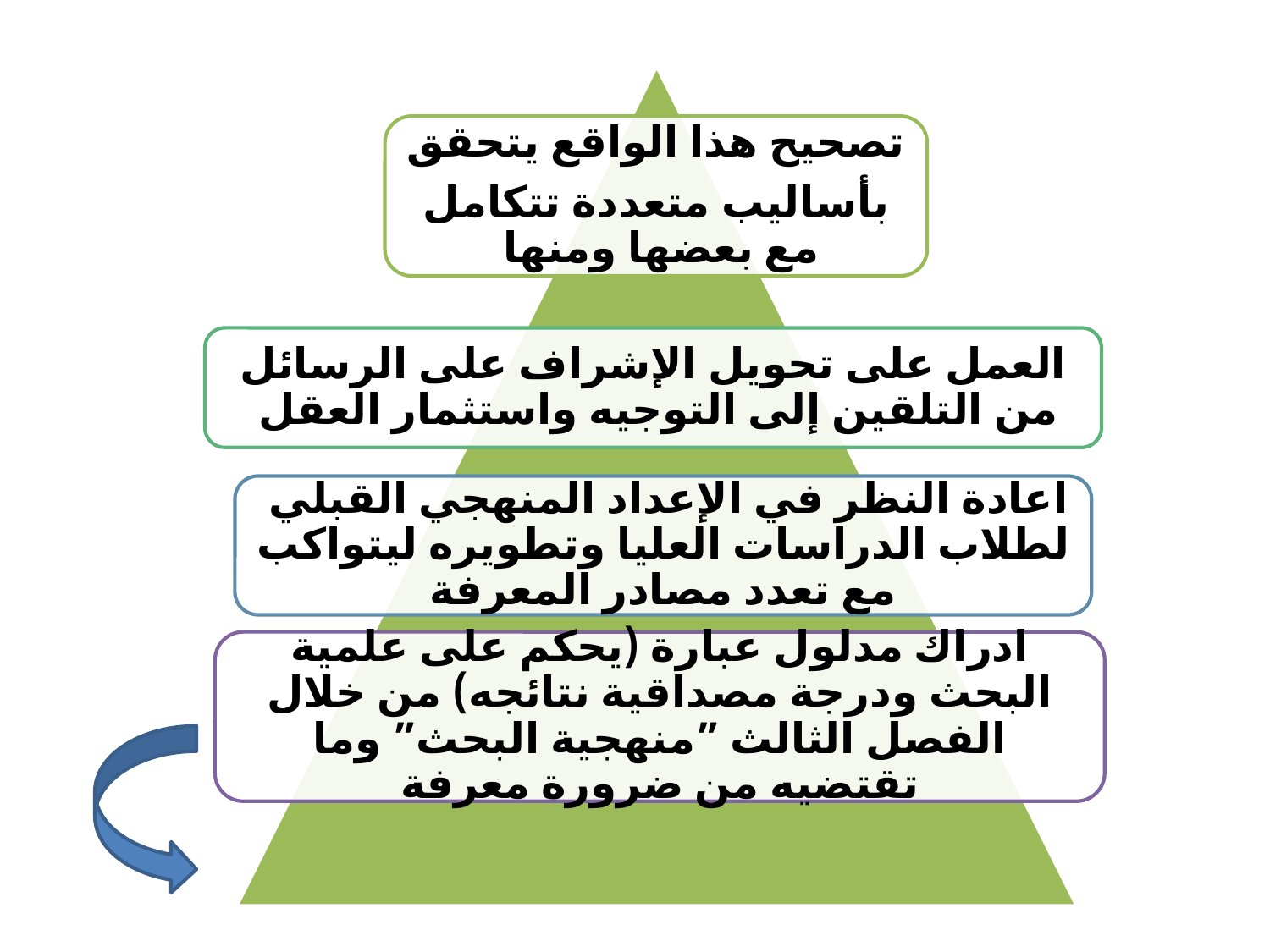

تصحيح هذا الواقع يتحقق
بأساليب متعددة تتكامل مع بعضها ومنها
العمل على تحويل الإشراف على الرسائل من التلقين إلى التوجيه واستثمار العقل
اعادة النظر في الإعداد المنهجي القبلي  لطلاب الدراسات العليا وتطويره ليتواكب مع تعدد مصادر المعرفة
ادراك مدلول عبارة (يحكم على علمية البحث ودرجة مصداقية نتائجه) من خلال الفصل الثالث ”منهجية البحث” وما تقتضيه من ضرورة معرفة